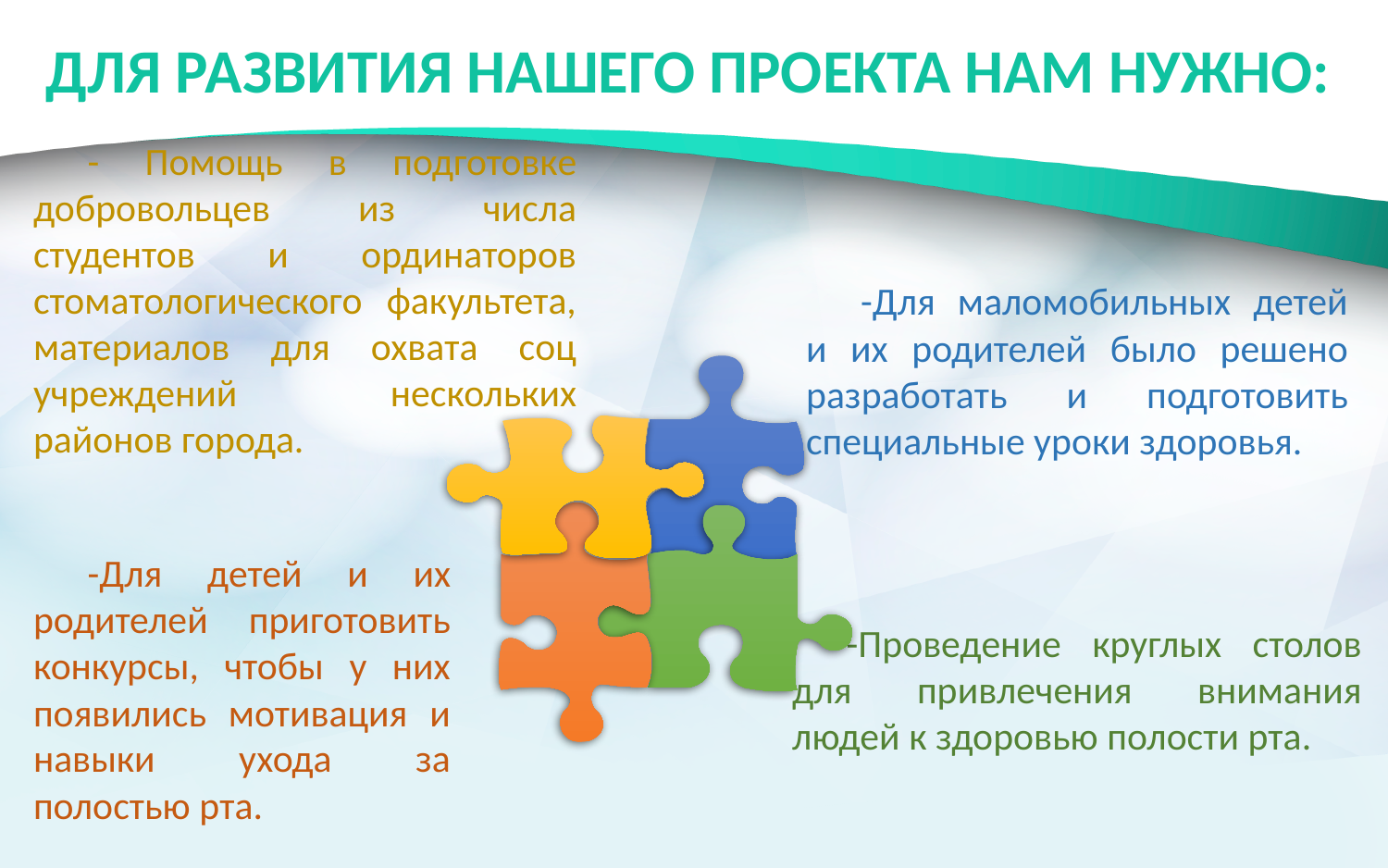

Для развития нашего проекта нам нужно:
- Помощь в подготовке добровольцев из числа студентов и ординаторов стоматологического факультета, материалов для охвата соц учреждений нескольких районов города.
-Для маломобильных детей и их родителей было решено разработать и подготовить специальные уроки здоровья.

-Для детей и их родителей приготовить конкурсы, чтобы у них появились мотивация и навыки ухода за полостью рта.
-Проведение круглых столов для привлечения внимания людей к здоровью полости рта.